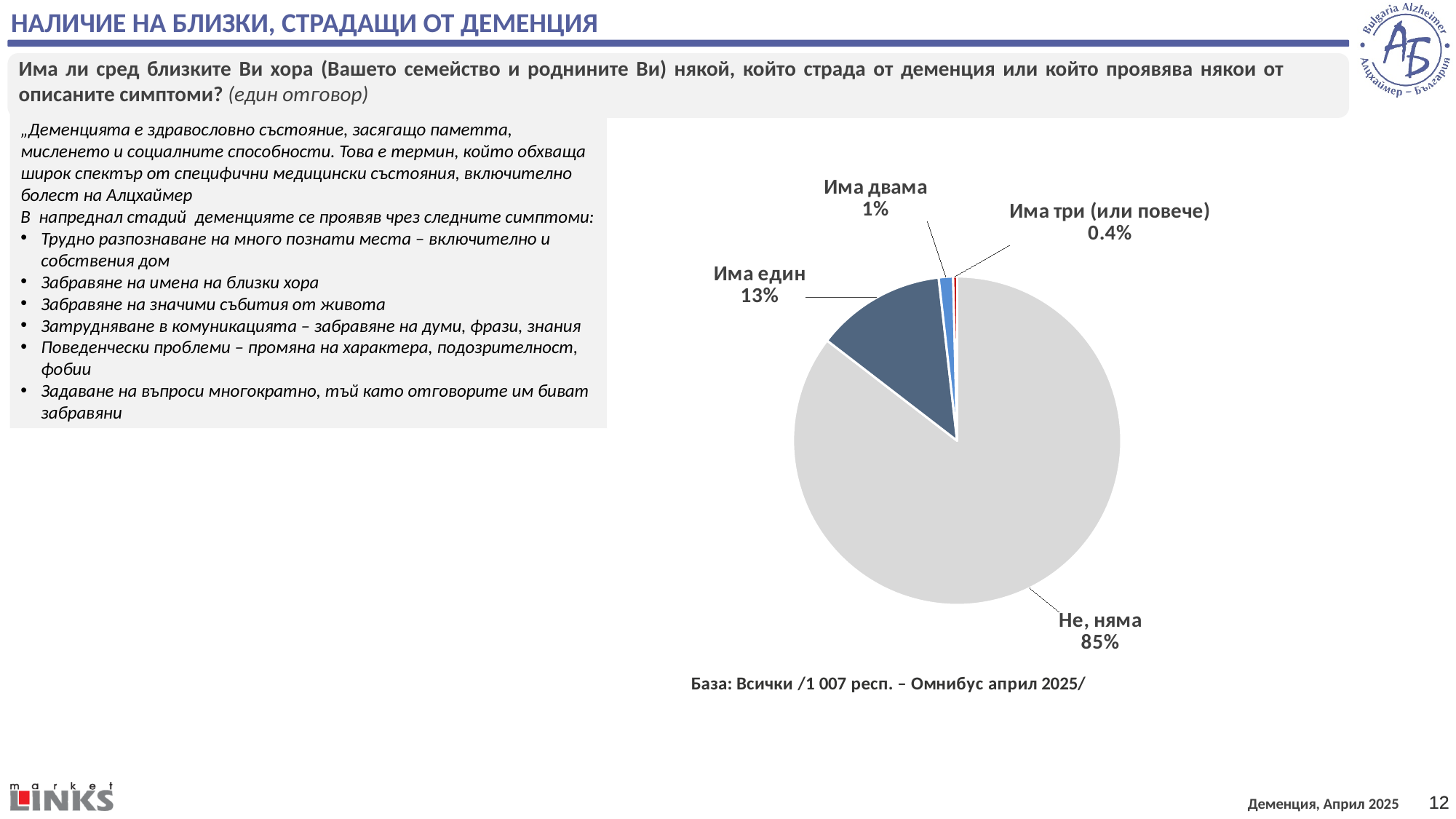

НАЛИЧИЕ НА БЛИЗКИ, СТРАДАЩИ ОТ ДЕМЕНЦИЯ
Има ли сред близките Ви хора (Вашето семейство и роднините Ви) някой, който страда от деменция или който проявява някои от описаните симптоми? (един отговор)
„Деменцията е здравословно състояние, засягащо паметта, мисленето и социалните способности. Това е термин, който обхваща широк спектър от специфични медицински състояния, включително болест на Алцхаймер
В  напреднал стадий  деменцияте се проявяв чрез следните симптоми:
Трудно разпознаване на много познати места – включително и собствения дом
Забравяне на имена на близки хора
Забравяне на значими събития от живота
Затрудняване в комуникацията – забравяне на думи, фрази, знания
Поведенчески проблеми – промяна на характера, подозрителност, фобии
Задаване на въпроси многократно, тъй като отговорите им биват забравяни

### Chart: База: Всички /1 007 респ. – Омнибус април 2025/

| Category | Column2 |
|---|---|
| Не, няма | 0.854392839928003 |
| Има един | 0.1276014487905672 |
| Има двама | 0.014113129084328713 |
| Има три (или повече) | 0.00389258219710104 |